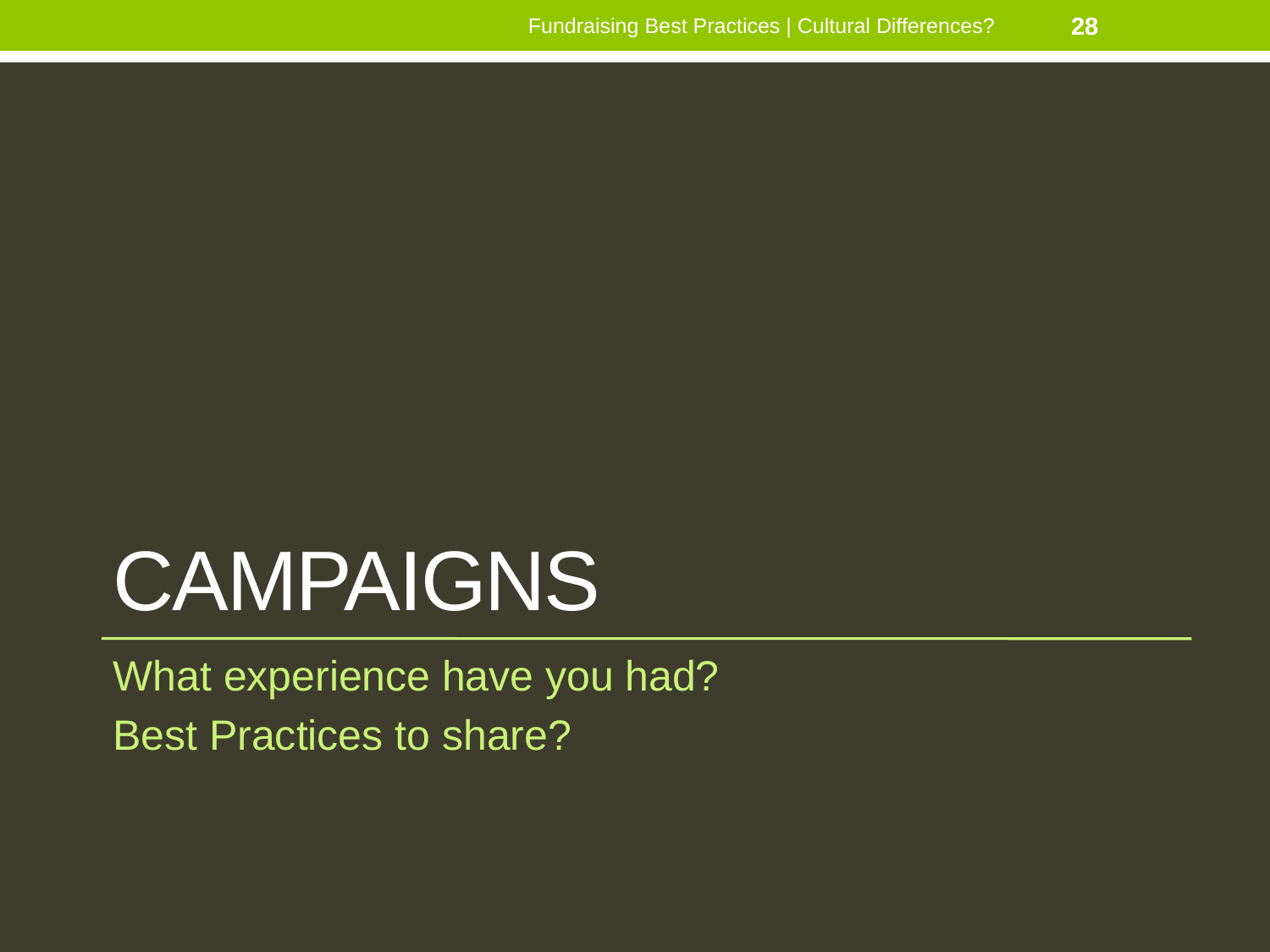

Fundraising Best Practices | Cultural Differences?
28
# CAMPAIGNS
What experience have you had?
Best Practices to share?